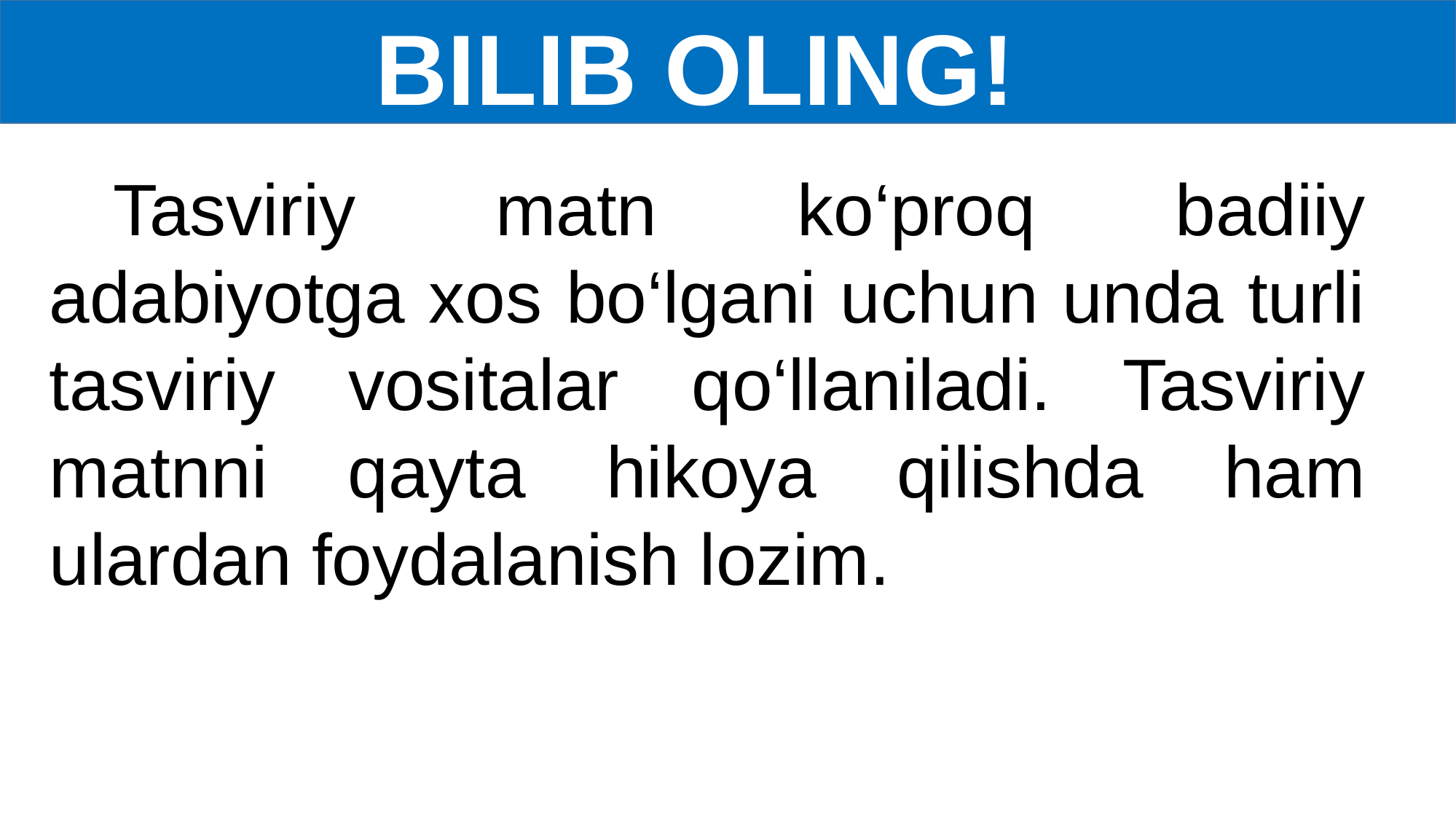

# BILIB OLING!
Tasviriy matn ko‘proq badiiy adabiyotga xos bo‘lgani uchun unda turli tasviriy vositalar qo‘llaniladi. Tasviriy matnni qayta hikoya qilishda ham ulardan foydalanish lozim.